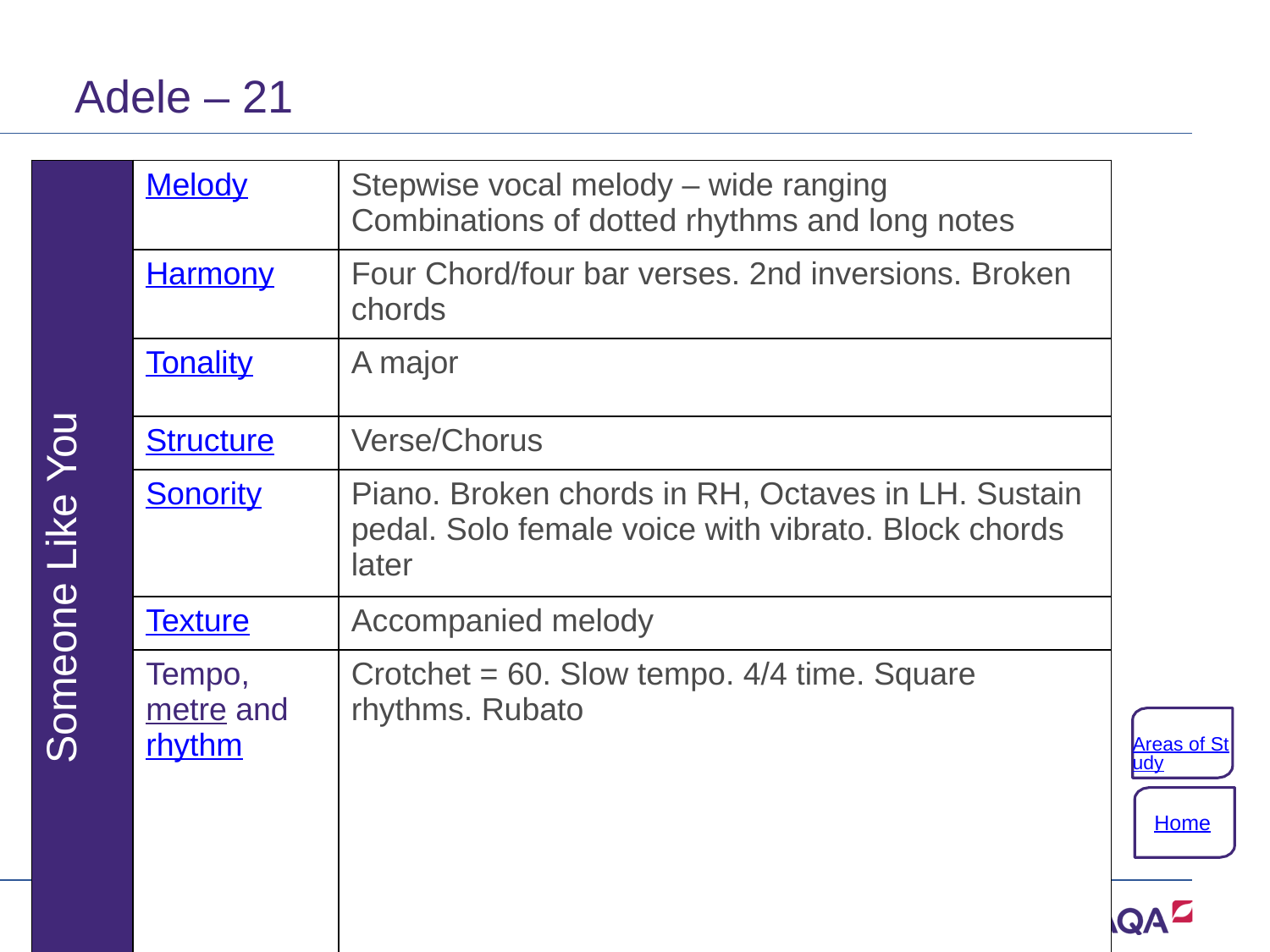

# Adele – 21
| Someone Like You | Melody | Stepwise vocal melody – wide ranging Combinations of dotted rhythms and long notes |
| --- | --- | --- |
|  | Harmony | Four Chord/four bar verses. 2nd inversions. Broken chords |
|  | Tonality | A major |
|  | Structure | Verse/Chorus |
|  | Sonority | Piano. Broken chords in RH, Octaves in LH. Sustain pedal. Solo female voice with vibrato. Block chords later |
|  | Texture | Accompanied melody |
|  | Tempo, metre and rhythm | Crotchet = 60. Slow tempo. 4/4 time. Square rhythms. Rubato |

Areas of Study

Home
47 of 132
Copyright © AQA and its licensors. All rights reserved.